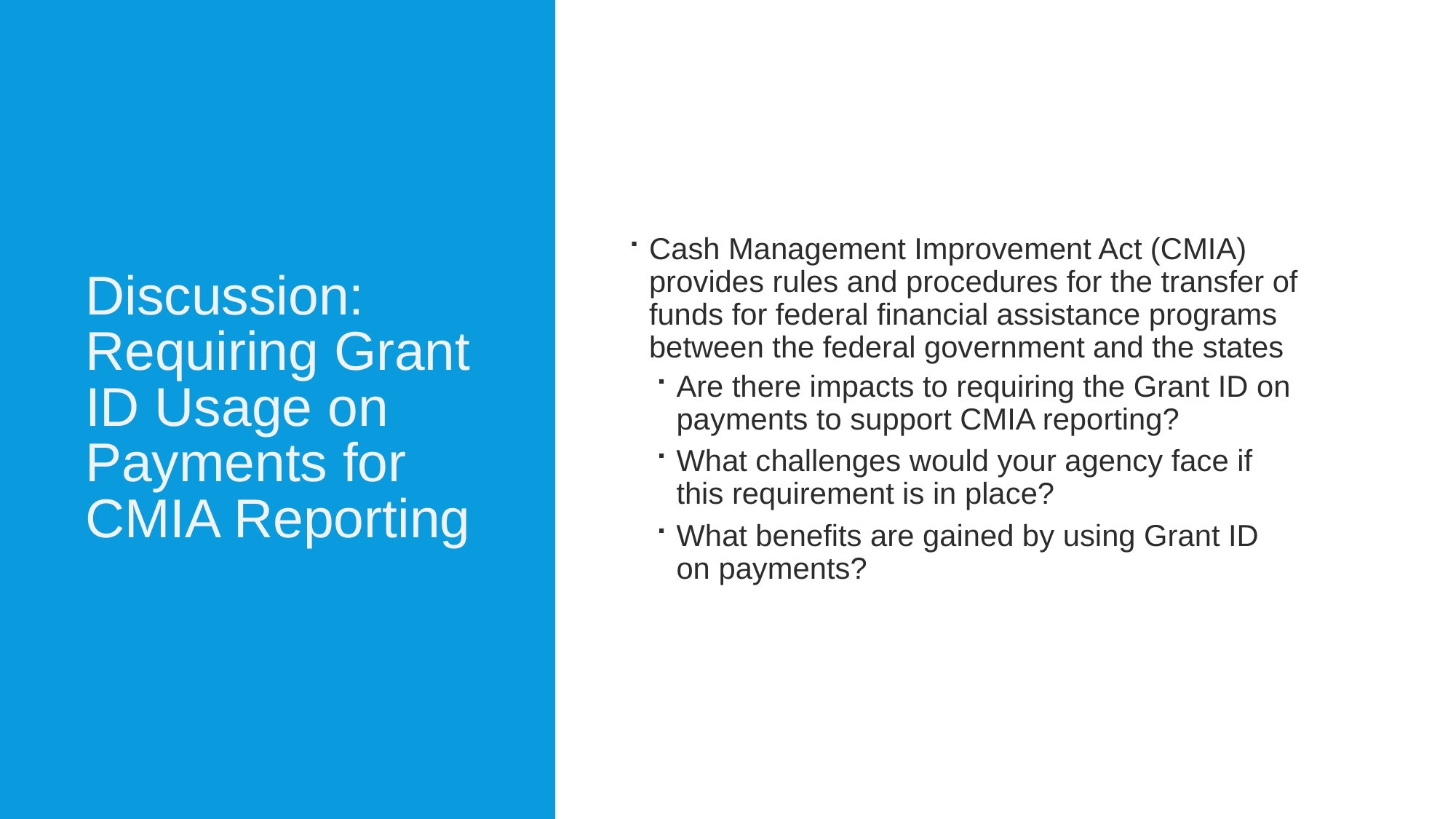

# Discussion: Requiring Grant ID Usage on Payments for CMIA Reporting
Cash Management Improvement Act (CMIA) provides rules and procedures for the transfer of funds for federal financial assistance programs between the federal government and the states
Are there impacts to requiring the Grant ID on payments to support CMIA reporting?
What challenges would your agency face if this requirement is in place?
What benefits are gained by using Grant ID on payments?